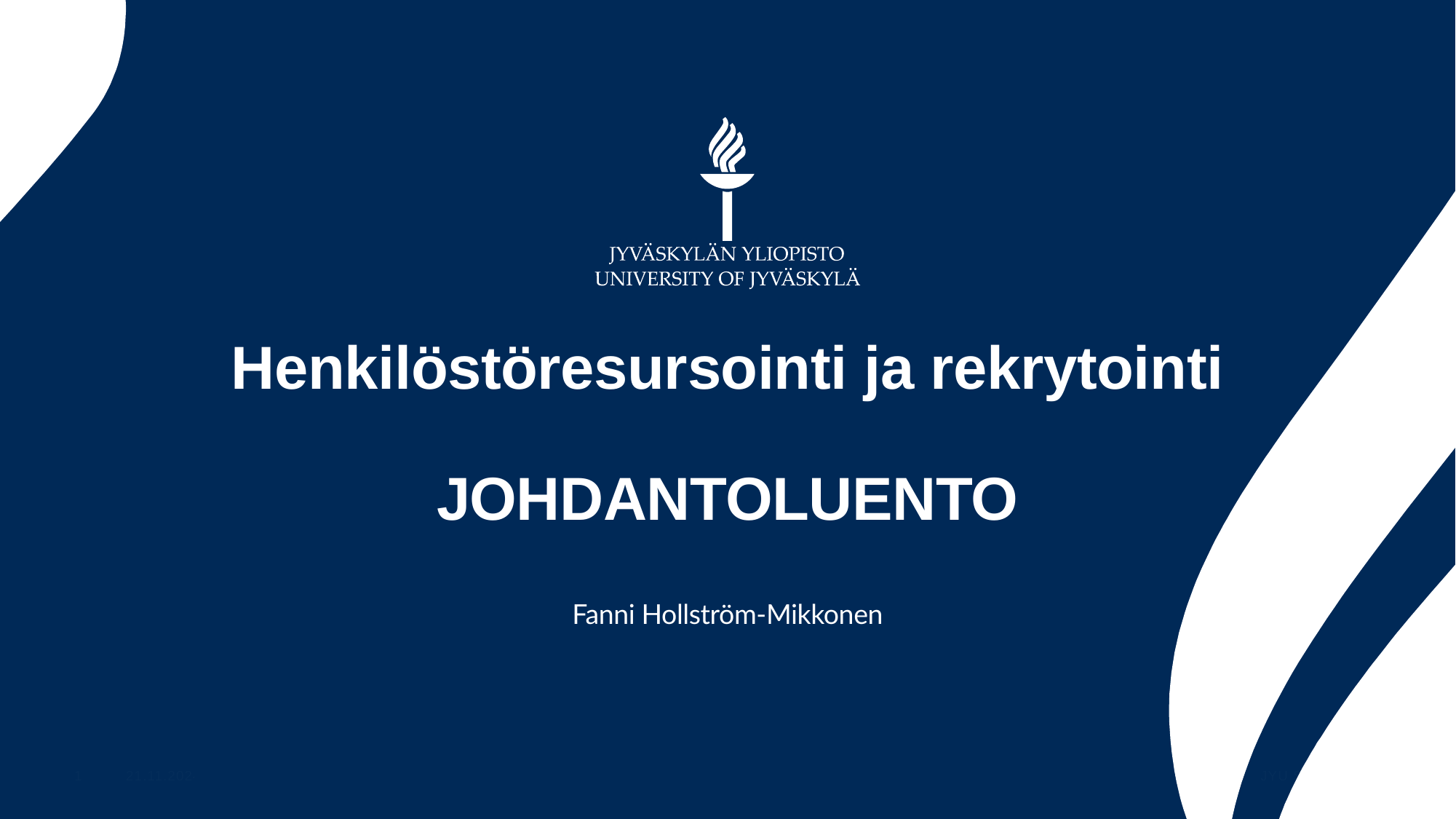

# Henkilöstöresursointi ja rekrytointi JOHDANTOLUENTO
Fanni Hollström-Mikkonen
21.11.2024
JYU Since 1863.
1